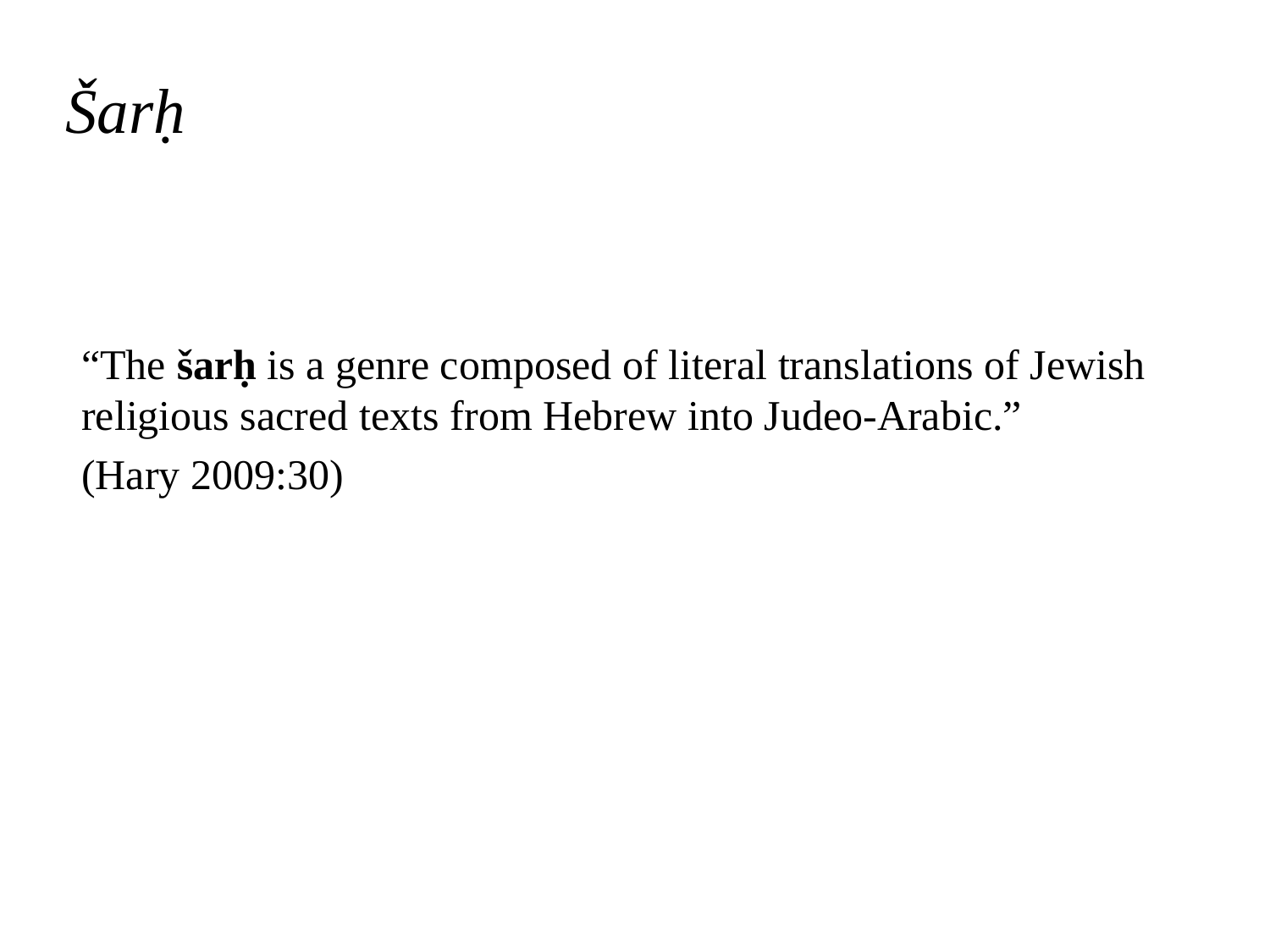

Šarḥ

“The šarḥ is a genre composed of literal translations of Jewish religious sacred texts from Hebrew into Judeo-Arabic.”
(Hary 2009:30)